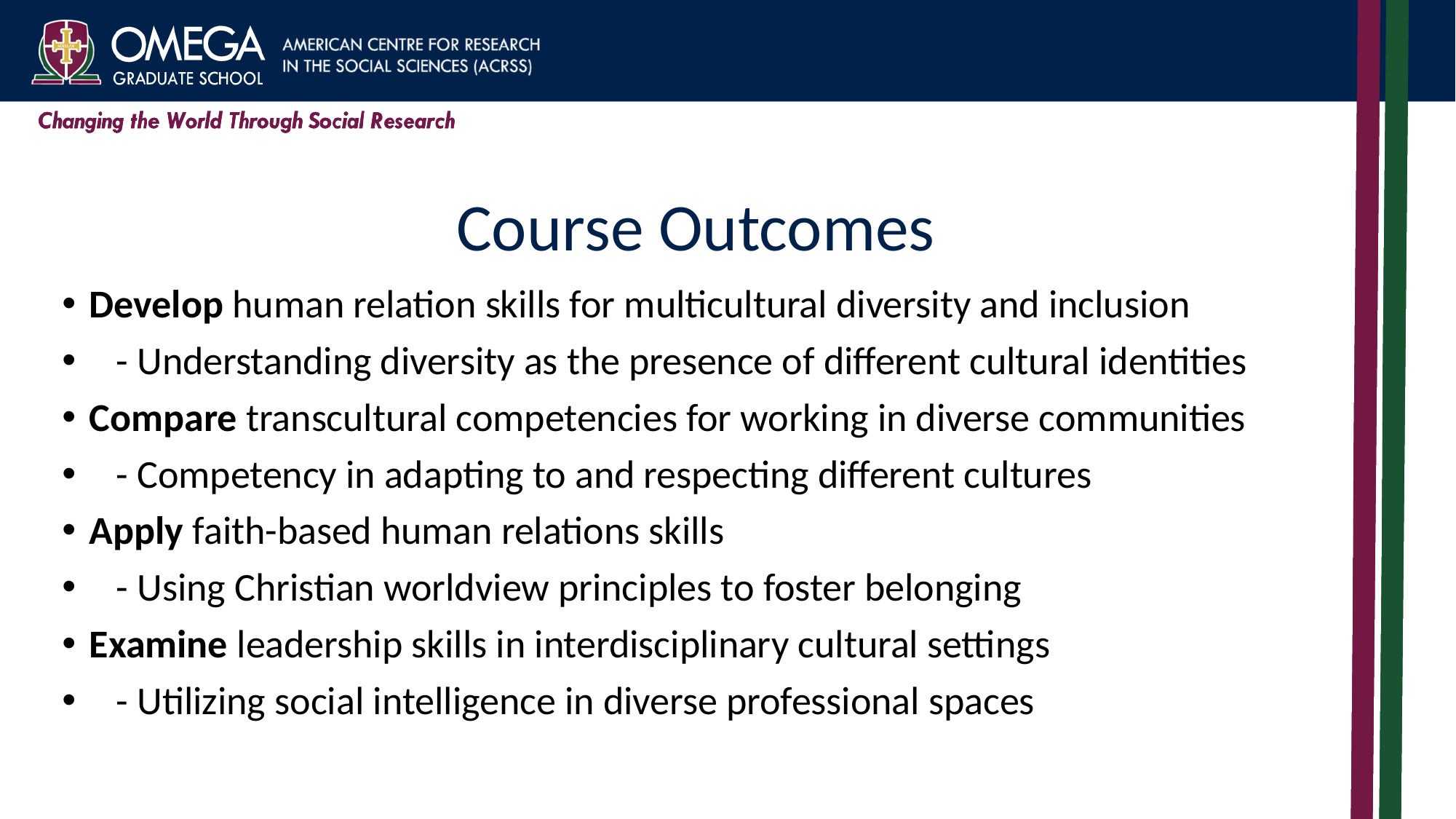

# Course Outcomes
Develop human relation skills for multicultural diversity and inclusion
   - Understanding diversity as the presence of different cultural identities
Compare transcultural competencies for working in diverse communities
   - Competency in adapting to and respecting different cultures
Apply faith-based human relations skills
   - Using Christian worldview principles to foster belonging
Examine leadership skills in interdisciplinary cultural settings
   - Utilizing social intelligence in diverse professional spaces